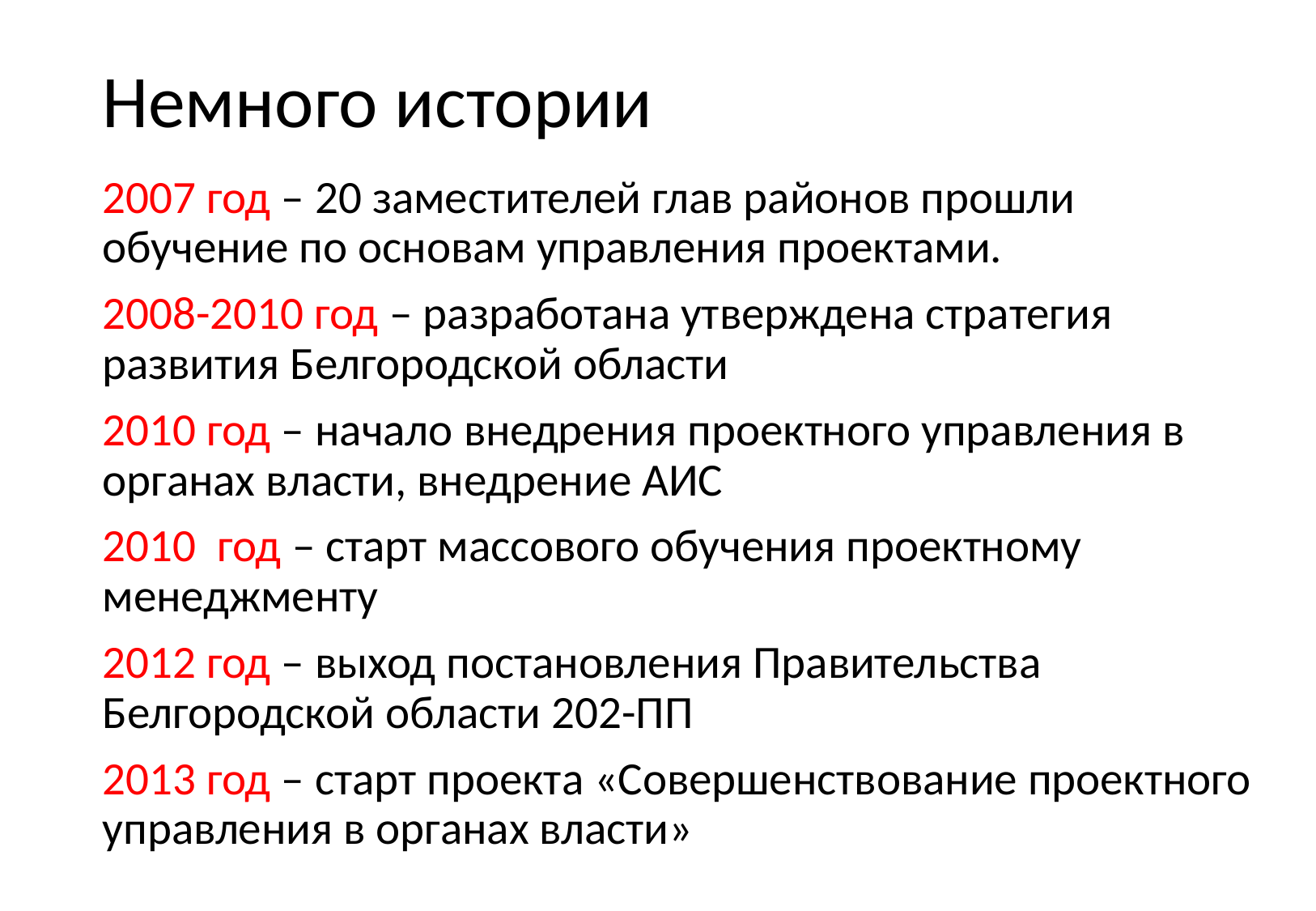

# Немного истории
2007 год – 20 заместителей глав районов прошли обучение по основам управления проектами.
2008-2010 год – разработана утверждена стратегия развития Белгородской области
2010 год – начало внедрения проектного управления в органах власти, внедрение АИС
2010  год – старт массового обучения проектному менеджменту
2012 год – выход постановления Правительства Белгородской области 202-ПП
2013 год – старт проекта «Совершенствование проектного управления в органах власти»